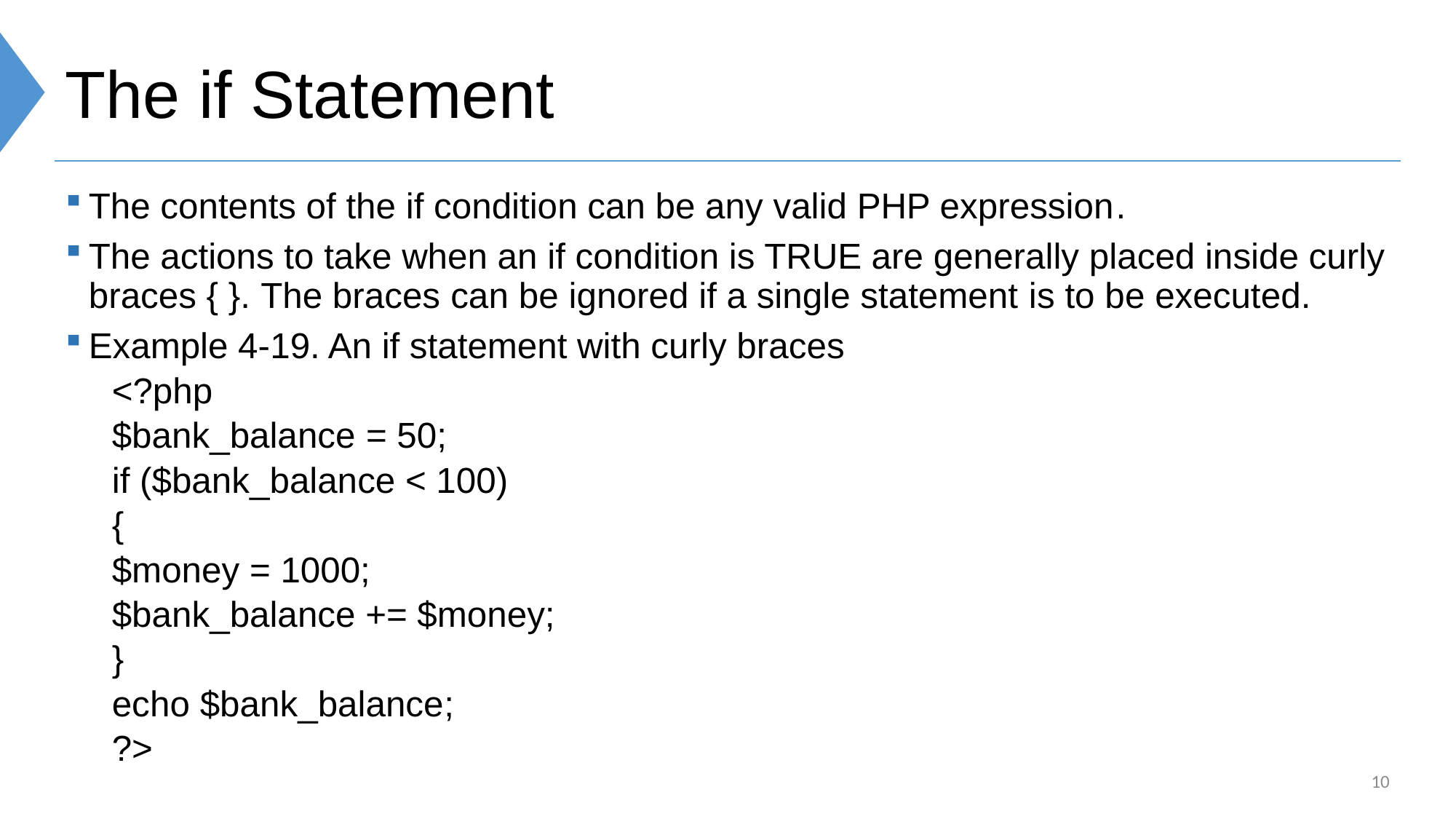

# The if Statement
The contents of the if condition can be any valid PHP expression.
The actions to take when an if condition is TRUE are generally placed inside curly braces { }. The braces can be ignored if a single statement is to be executed.
Example 4-19. An if statement with curly braces
<?php
$bank_balance = 50;
if ($bank_balance < 100)
{
	$money = 1000;
	$bank_balance += $money;
}
echo $bank_balance;
?>
10